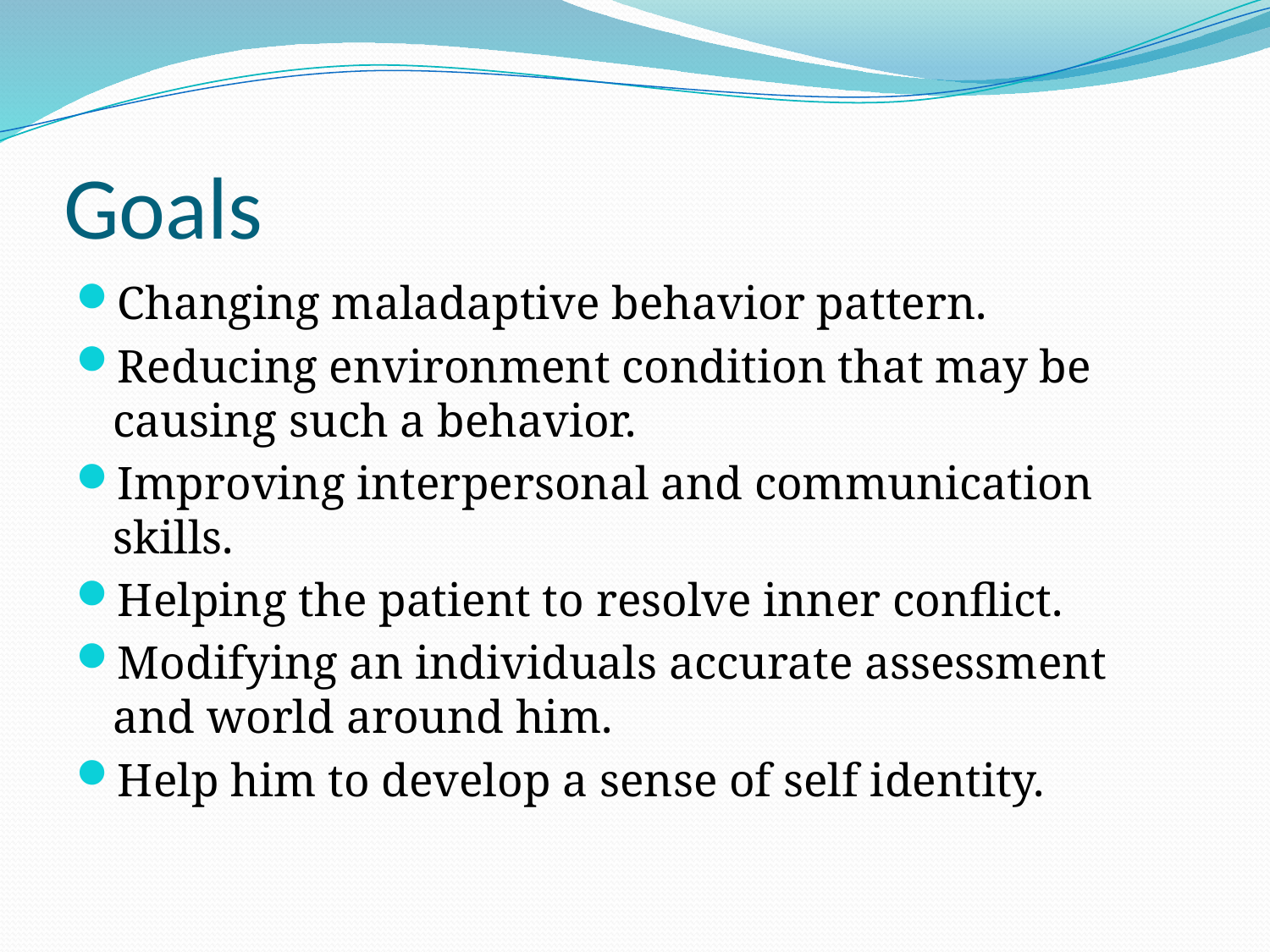

# Goals
Changing maladaptive behavior pattern.
Reducing environment condition that may be causing such a behavior.
Improving interpersonal and communication skills.
Helping the patient to resolve inner conflict.
Modifying an individuals accurate assessment and world around him.
Help him to develop a sense of self identity.